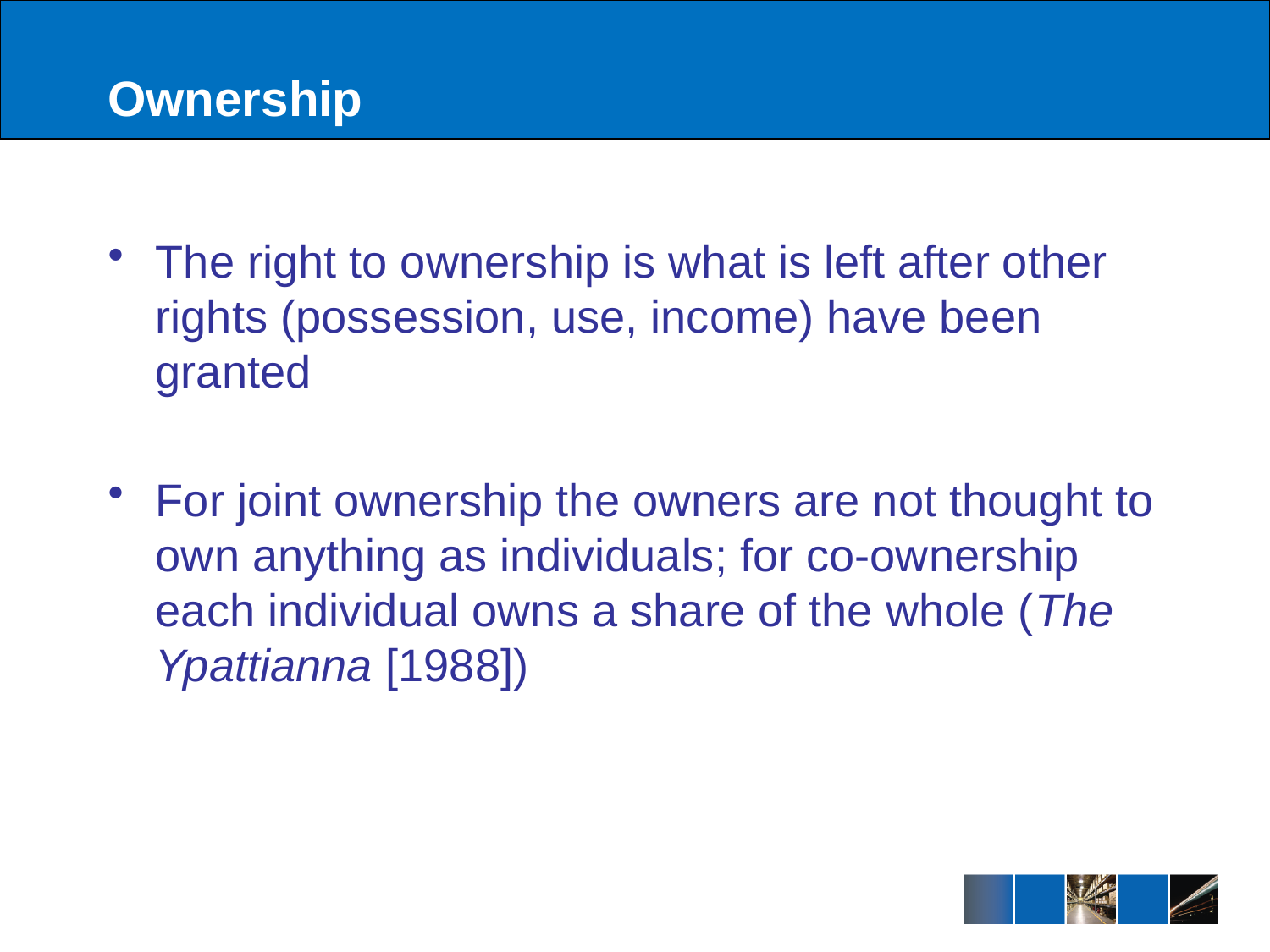

# Ownership
The right to ownership is what is left after other rights (possession, use, income) have been granted

For joint ownership the owners are not thought to own anything as individuals; for co-ownership each individual owns a share of the whole (The Ypattianna [1988])